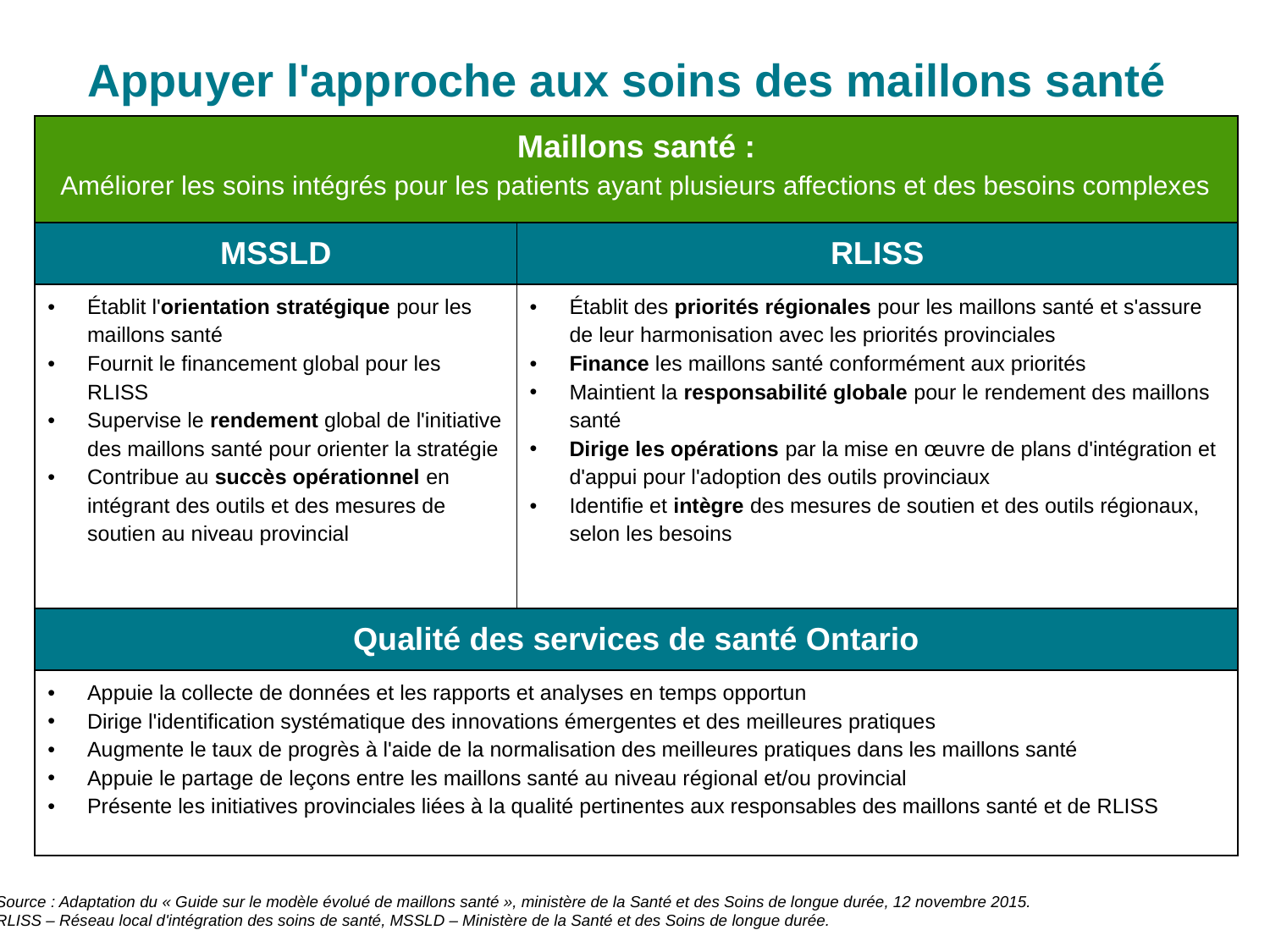

# Appuyer l'approche aux soins des maillons santé
| Maillons santé : Améliorer les soins intégrés pour les patients ayant plusieurs affections et des besoins complexes |  |
| --- | --- |
| MSSLD | RLISS |
| Établit l'orientation stratégique pour les maillons santé Fournit le financement global pour les RLISS Supervise le rendement global de l'initiative des maillons santé pour orienter la stratégie Contribue au succès opérationnel en intégrant des outils et des mesures de soutien au niveau provincial | Établit des priorités régionales pour les maillons santé et s'assure de leur harmonisation avec les priorités provinciales Finance les maillons santé conformément aux priorités Maintient la responsabilité globale pour le rendement des maillons santé Dirige les opérations par la mise en œuvre de plans d'intégration et d'appui pour l'adoption des outils provinciaux Identifie et intègre des mesures de soutien et des outils régionaux, selon les besoins |
| Qualité des services de santé Ontario |  |
| Appuie la collecte de données et les rapports et analyses en temps opportun Dirige l'identification systématique des innovations émergentes et des meilleures pratiques Augmente le taux de progrès à l'aide de la normalisation des meilleures pratiques dans les maillons santé Appuie le partage de leçons entre les maillons santé au niveau régional et/ou provincial Présente les initiatives provinciales liées à la qualité pertinentes aux responsables des maillons santé et de RLISS |  |
Source : Adaptation du « Guide sur le modèle évolué de maillons santé », ministère de la Santé et des Soins de longue durée, 12 novembre 2015.
RLISS – Réseau local d'intégration des soins de santé, MSSLD – Ministère de la Santé et des Soins de longue durée.
www.HQOntario.ca